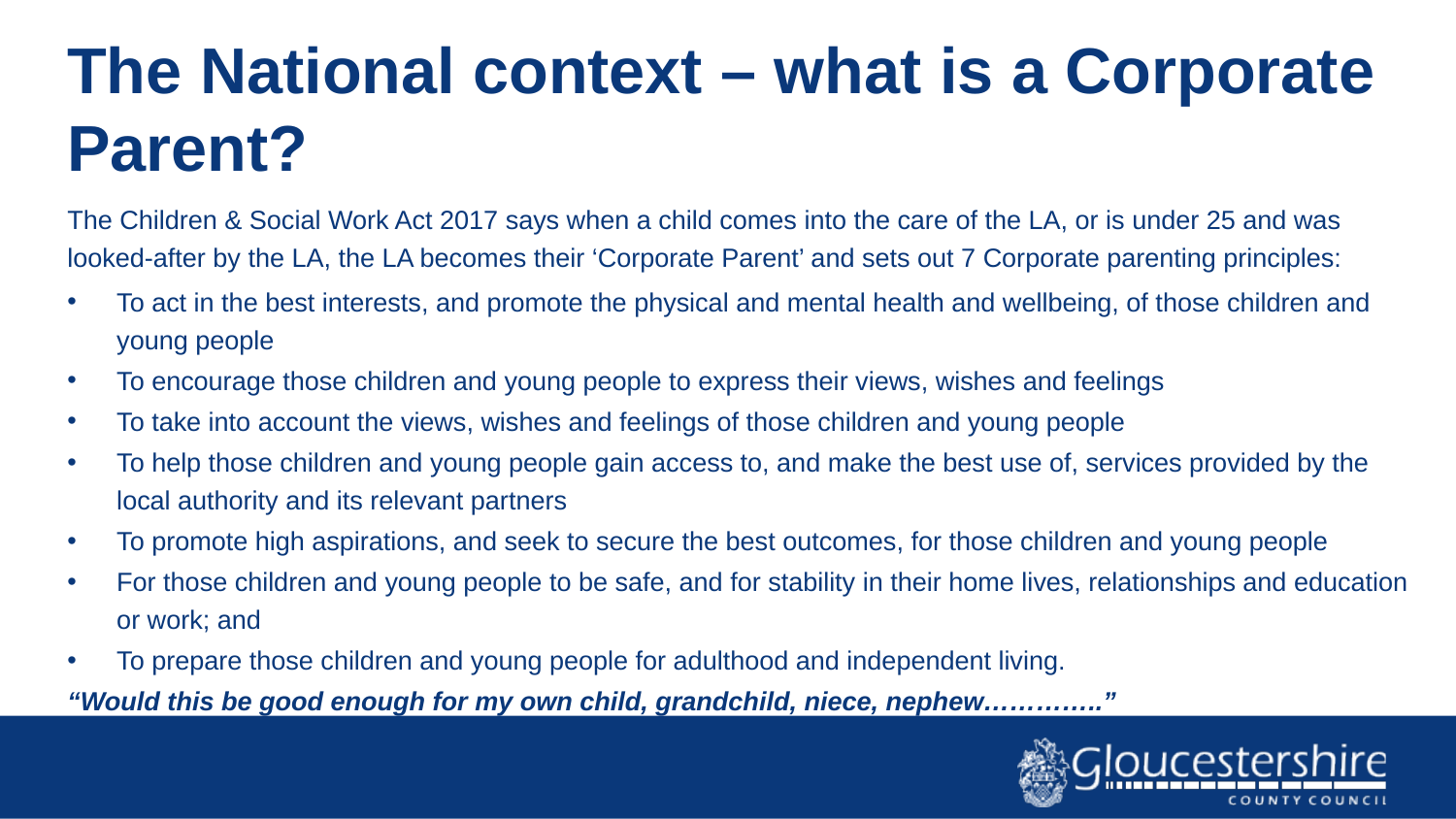

# The National context – what is a Corporate Parent?
The Children & Social Work Act 2017 says when a child comes into the care of the LA, or is under 25 and was looked-after by the LA, the LA becomes their ‘Corporate Parent’ and sets out 7 Corporate parenting principles:
To act in the best interests, and promote the physical and mental health and wellbeing, of those children and young people
To encourage those children and young people to express their views, wishes and feelings
To take into account the views, wishes and feelings of those children and young people
To help those children and young people gain access to, and make the best use of, services provided by the local authority and its relevant partners
To promote high aspirations, and seek to secure the best outcomes, for those children and young people
For those children and young people to be safe, and for stability in their home lives, relationships and education or work; and
To prepare those children and young people for adulthood and independent living.
“Would this be good enough for my own child, grandchild, niece, nephew…………..”